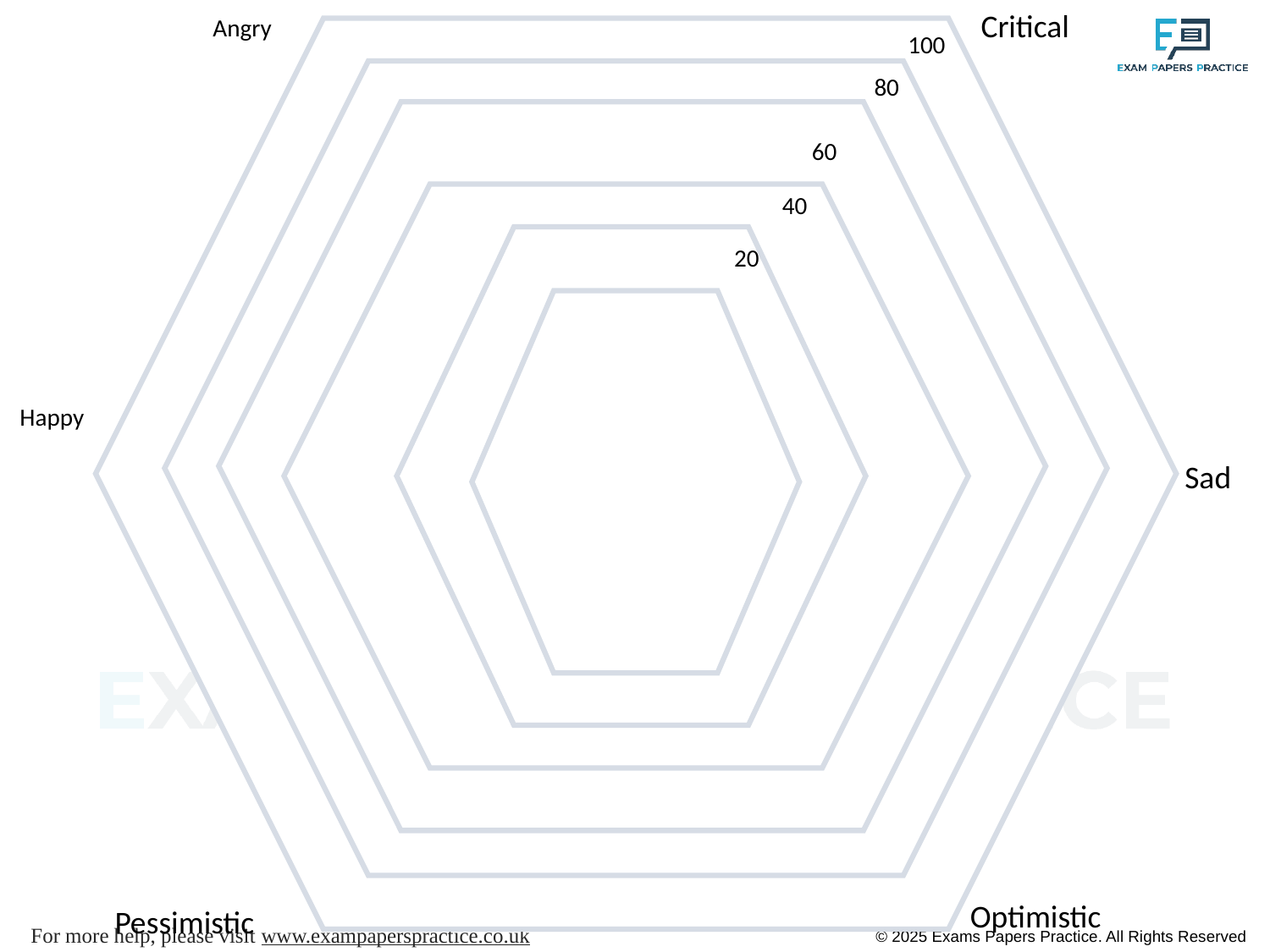

Critical
Angry

100

80

60
40

20

Happy
Sad
Optimistic
Pessimistic